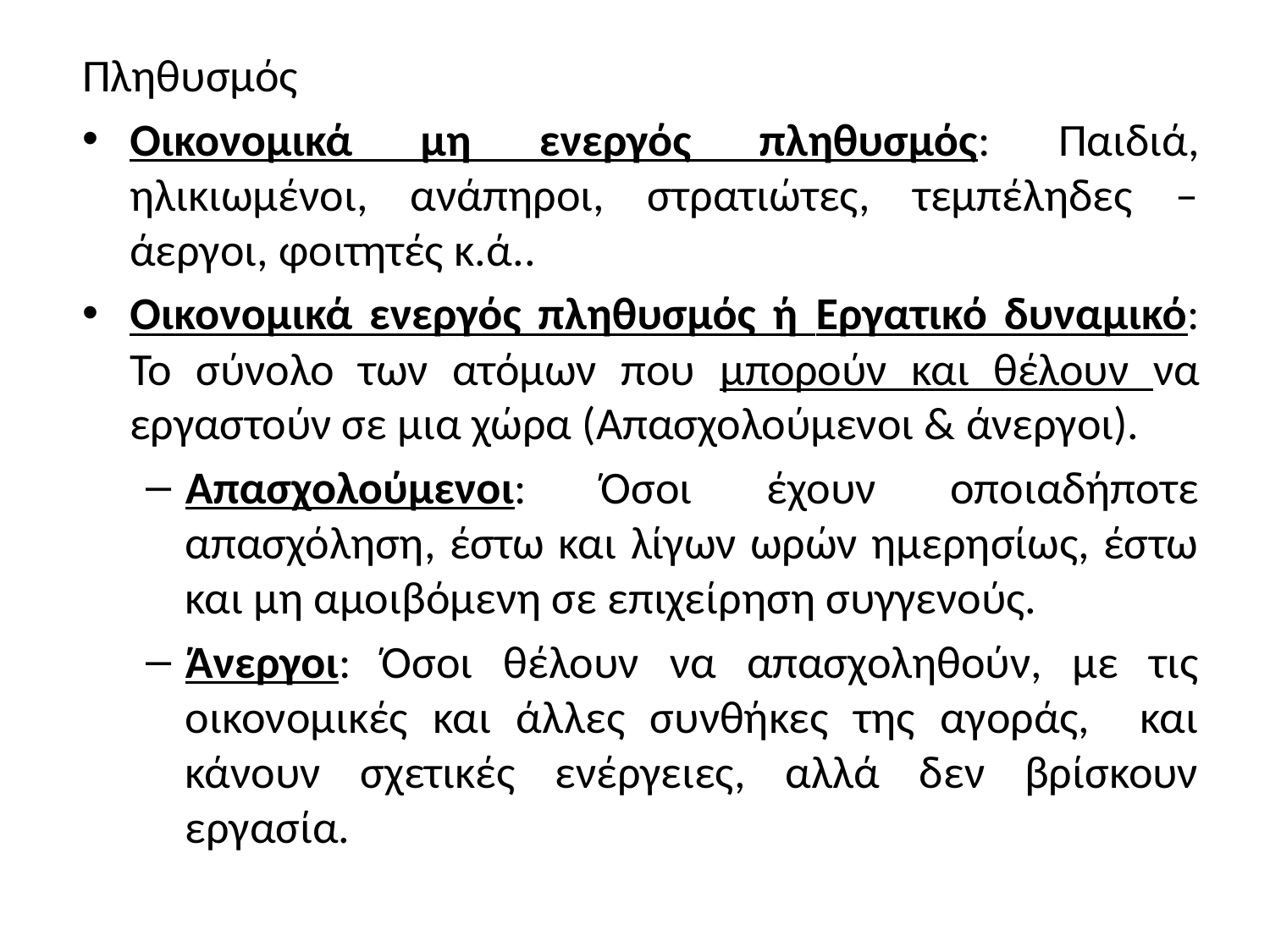

Πληθυσμός
Οικονομικά μη ενεργός πληθυσμός: Παιδιά, ηλικιωμένοι, ανάπηροι, στρατιώτες, τεμπέληδες – άεργοι, φοιτητές κ.ά..
Οικονομικά ενεργός πληθυσμός ή Εργατικό δυναμικό: Το σύνολο των ατόμων που μπορούν και θέλουν να εργαστούν σε μια χώρα (Απασχολούμενοι & άνεργοι).
Απασχολούμενοι: Όσοι έχουν οποιαδήποτε απασχόληση, έστω και λίγων ωρών ημερησίως, έστω και μη αμοιβόμενη σε επιχείρηση συγγενούς.
Άνεργοι: Όσοι θέλουν να απασχοληθούν, με τις οικονομικές και άλλες συνθήκες της αγοράς,  και κάνουν σχετικές ενέργειες, αλλά δεν βρίσκουν εργασία.